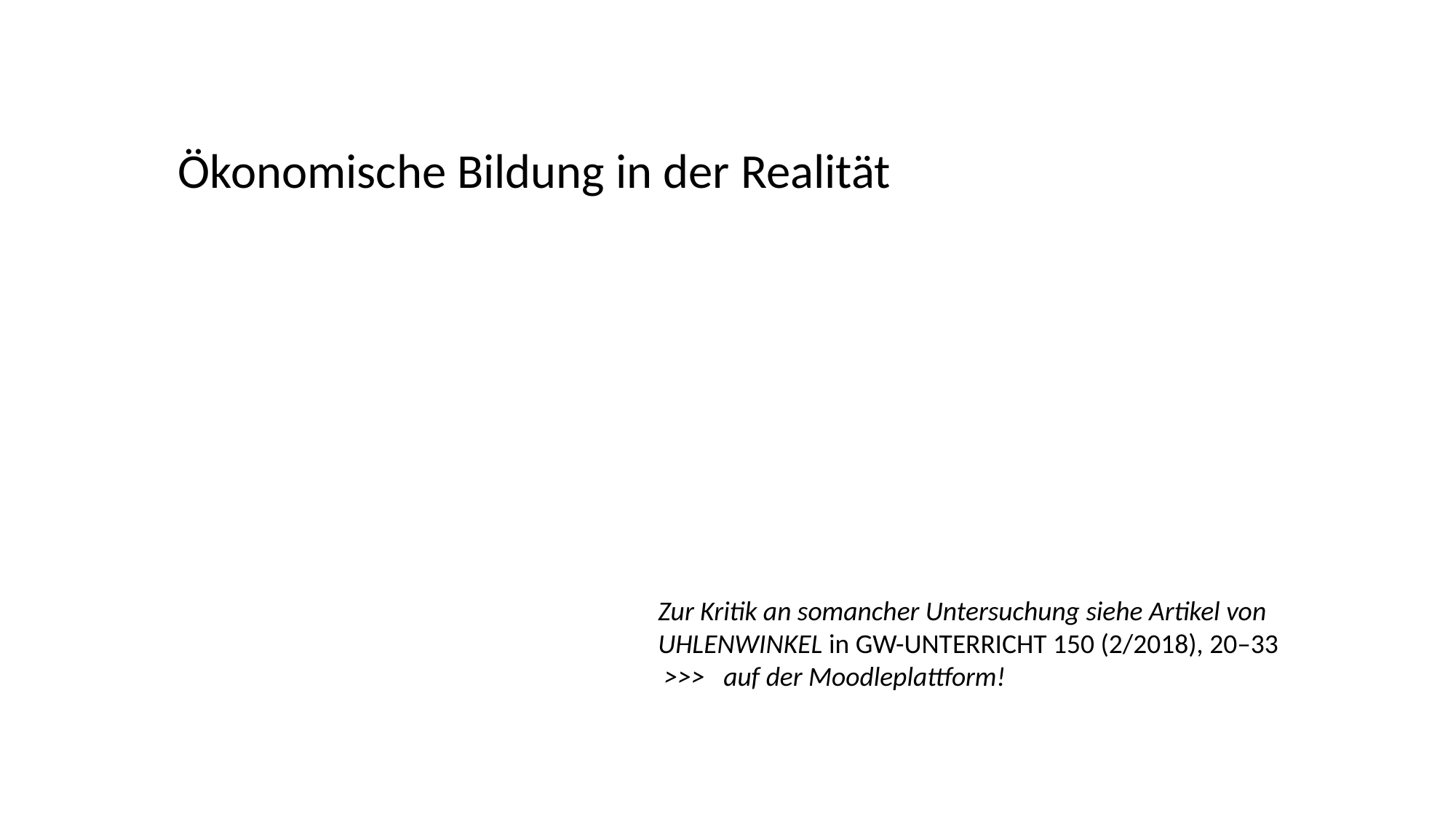

Ökonomische Bildung in der Realität
Zur Kritik an somancher Untersuchung siehe Artikel von UHLENWINKEL in GW-UNTERRICHT 150 (2/2018), 20–33  >>>   auf der Moodleplattform!